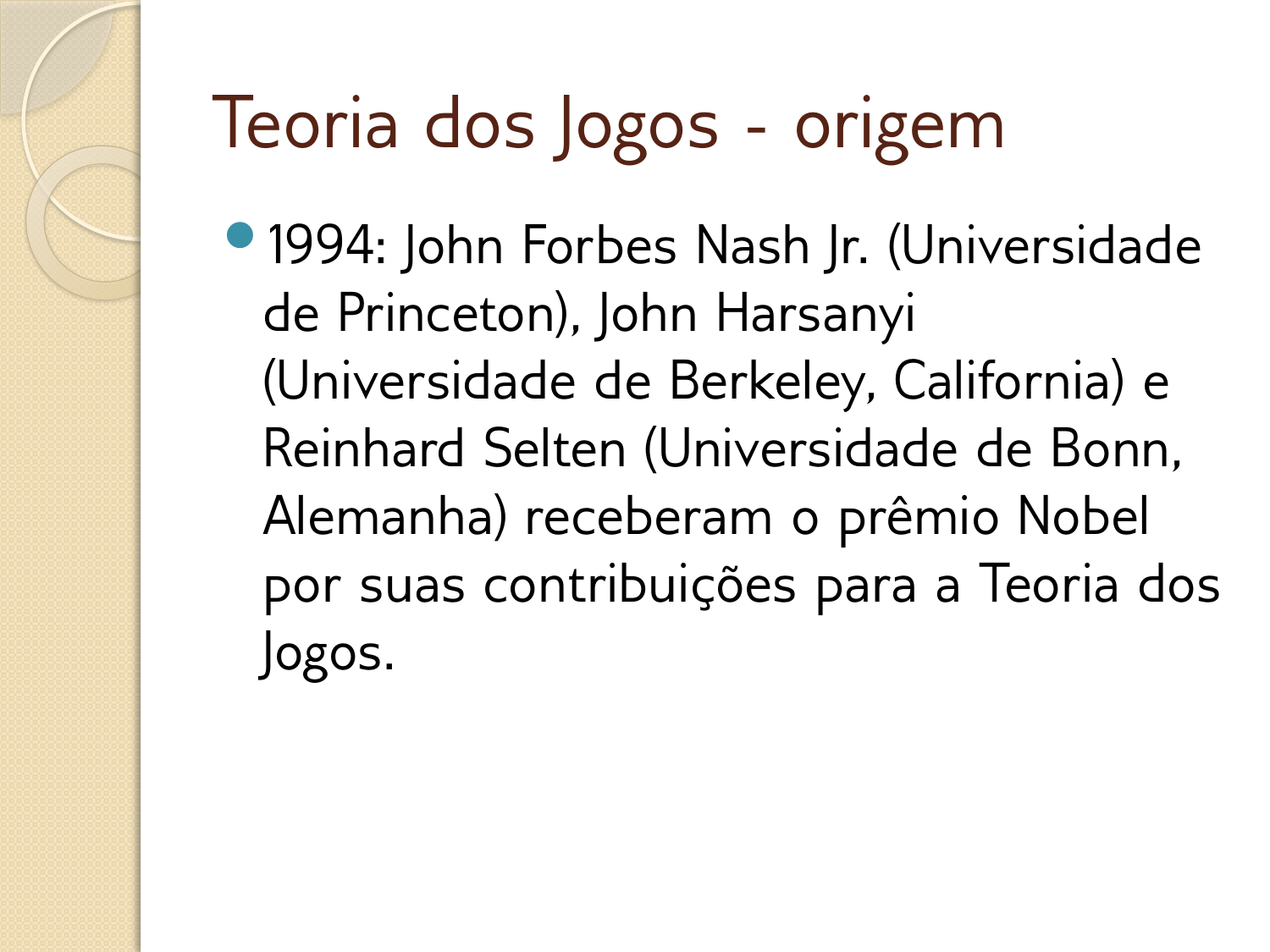

# Teoria dos Jogos - origem
1994: John Forbes Nash Jr. (Universidade de Princeton), John Harsanyi (Universidade de Berkeley, California) e Reinhard Selten (Universidade de Bonn, Alemanha) receberam o prêmio Nobel por suas contribuições para a Teoria dos Jogos.